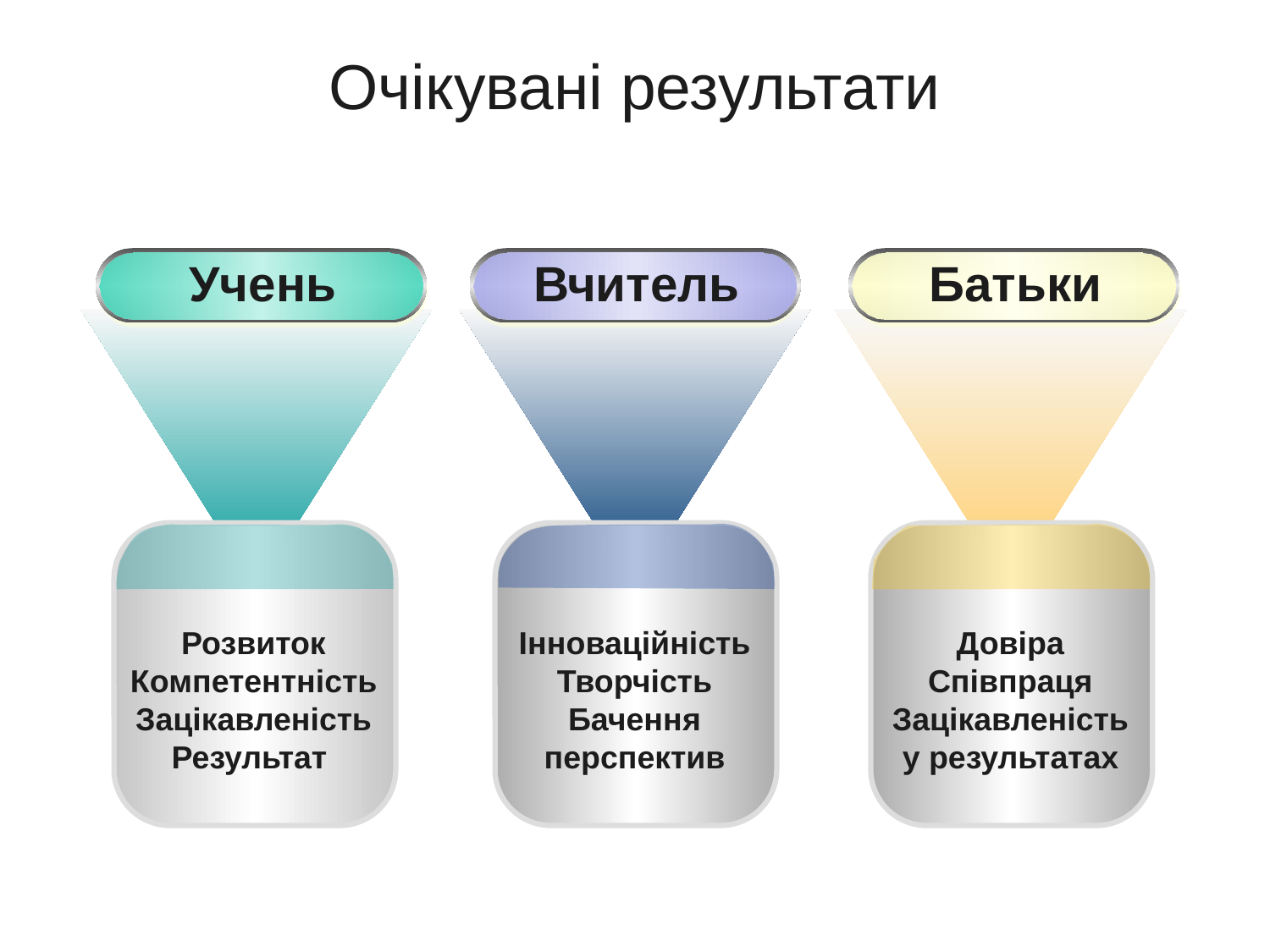

# Очікувані результати
Учень
Вчитель
Батьки

Розвиток
Компетентність
Зацікавленість
Результат
Інноваційність
Творчість
Бачення перспектив

Довіра
Співпраця
Зацікавленість у результатах